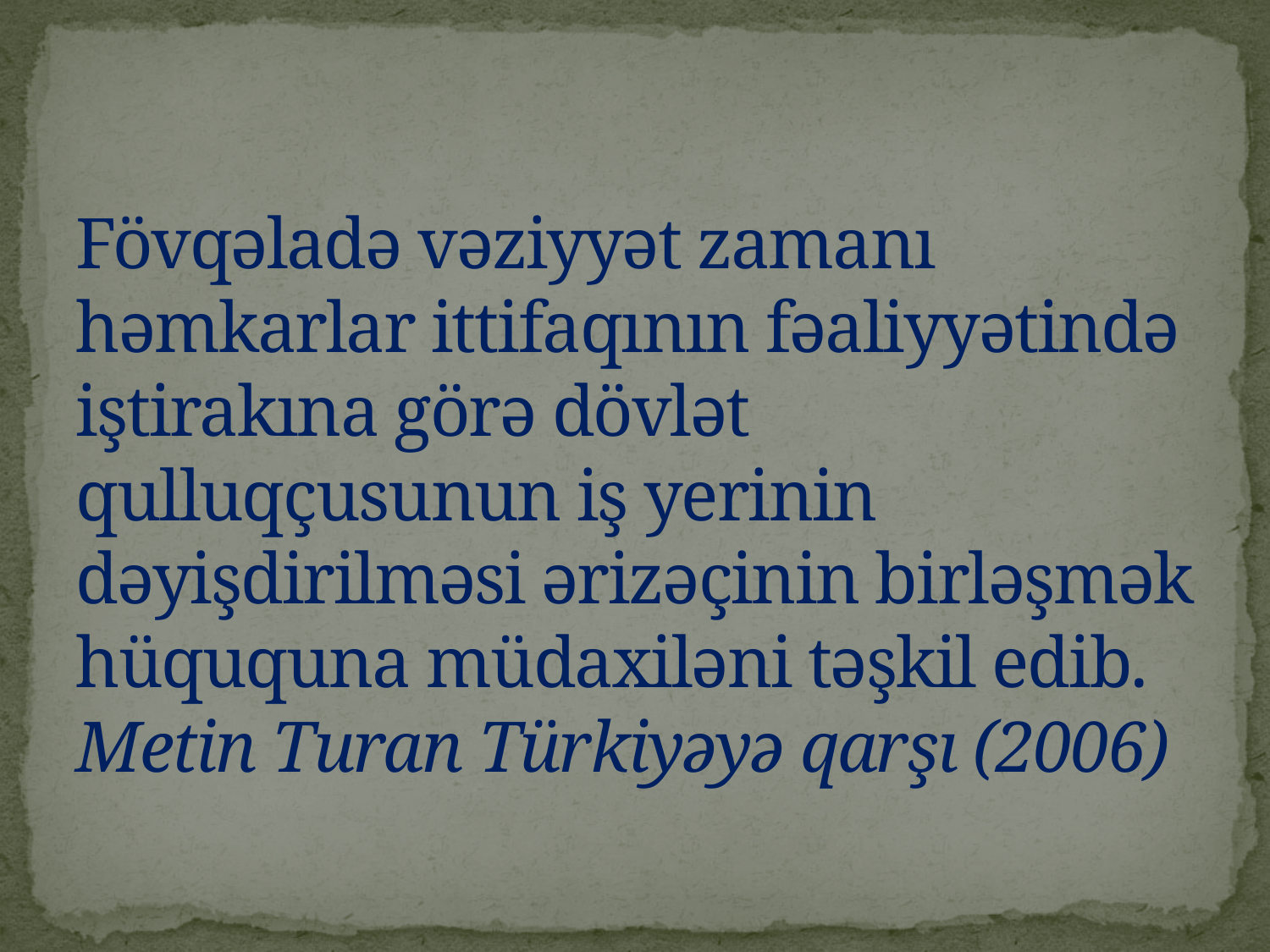

# Fövqəladə vəziyyət zamanı həmkarlar ittifaqının fəaliyyətində iştirakına görə dövlət qulluqçusunun iş yerinin dəyişdirilməsi ərizəçinin birləşmək hüququna müdaxiləni təşkil edib. Metin Turan Türkiyəyə qarşı (2006)